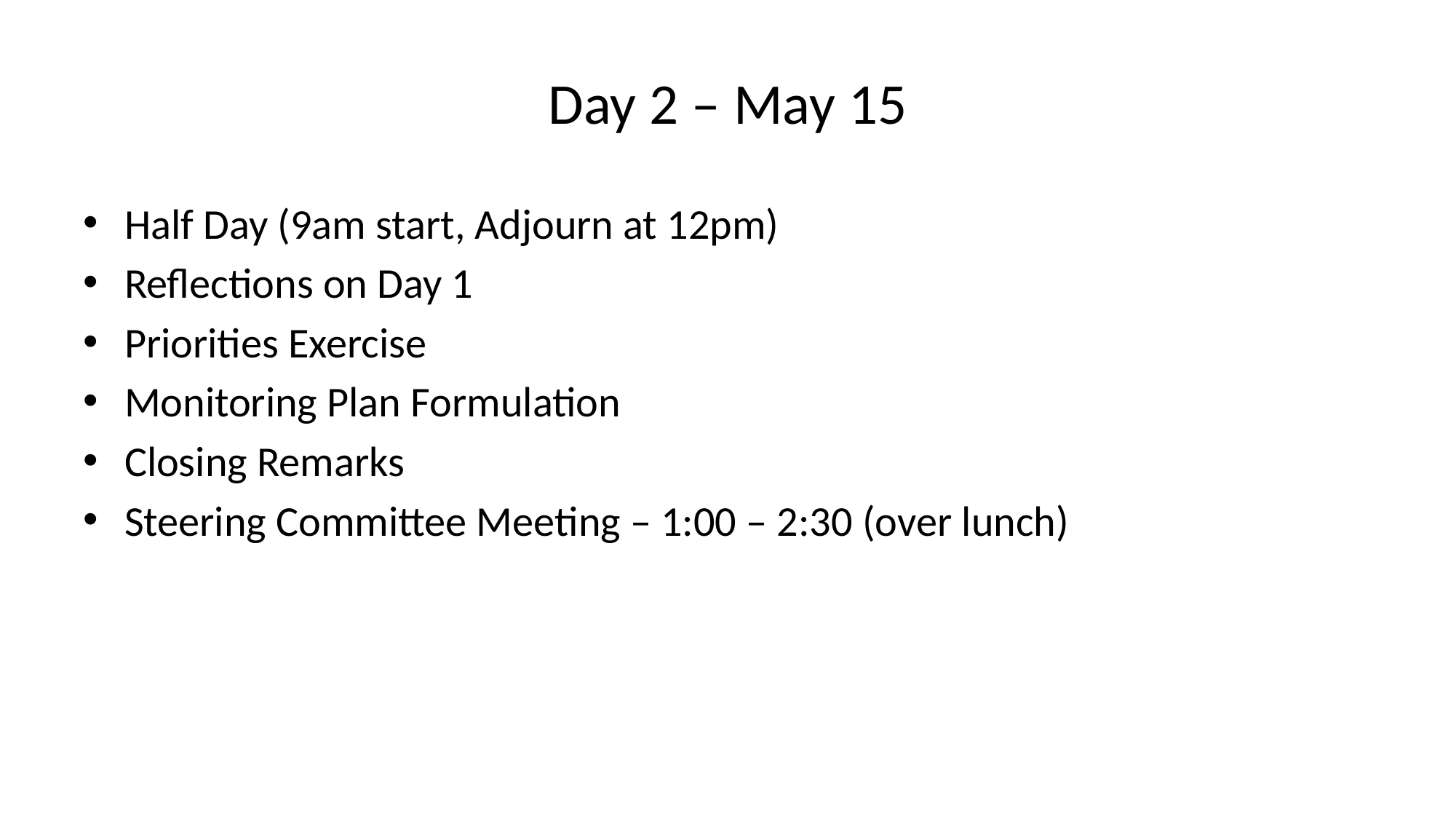

# Day 2 – May 15
Half Day (9am start, Adjourn at 12pm)
Reflections on Day 1
Priorities Exercise
Monitoring Plan Formulation
Closing Remarks
Steering Committee Meeting – 1:00 – 2:30 (over lunch)